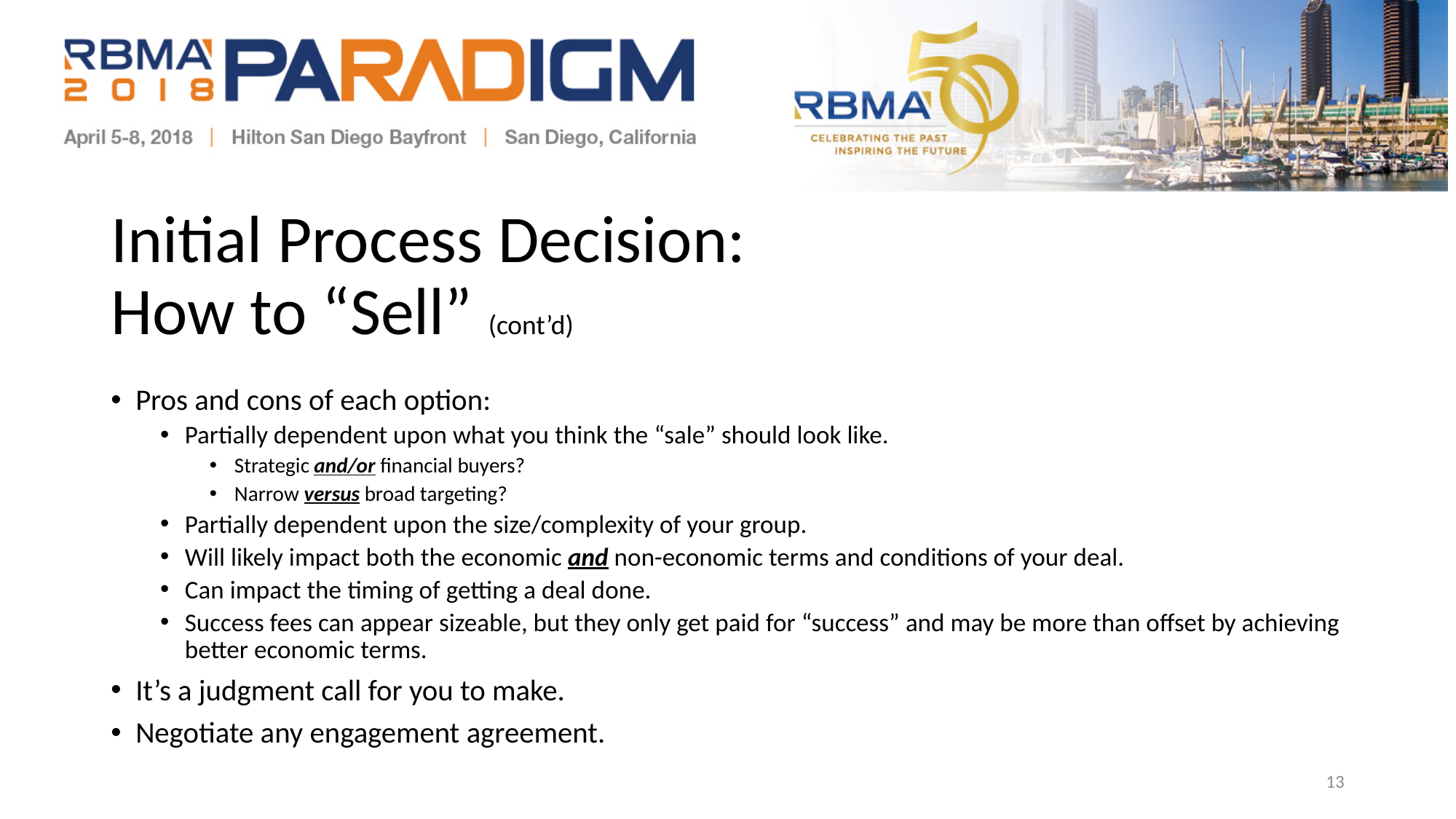

# Initial Process Decision: How to “Sell” (cont’d)
Pros and cons of each option:
Partially dependent upon what you think the “sale” should look like.
Strategic and/or financial buyers?
Narrow versus broad targeting?
Partially dependent upon the size/complexity of your group.
Will likely impact both the economic and non-economic terms and conditions of your deal.
Can impact the timing of getting a deal done.
Success fees can appear sizeable, but they only get paid for “success” and may be more than offset by achieving better economic terms.
It’s a judgment call for you to make.
Negotiate any engagement agreement.
13